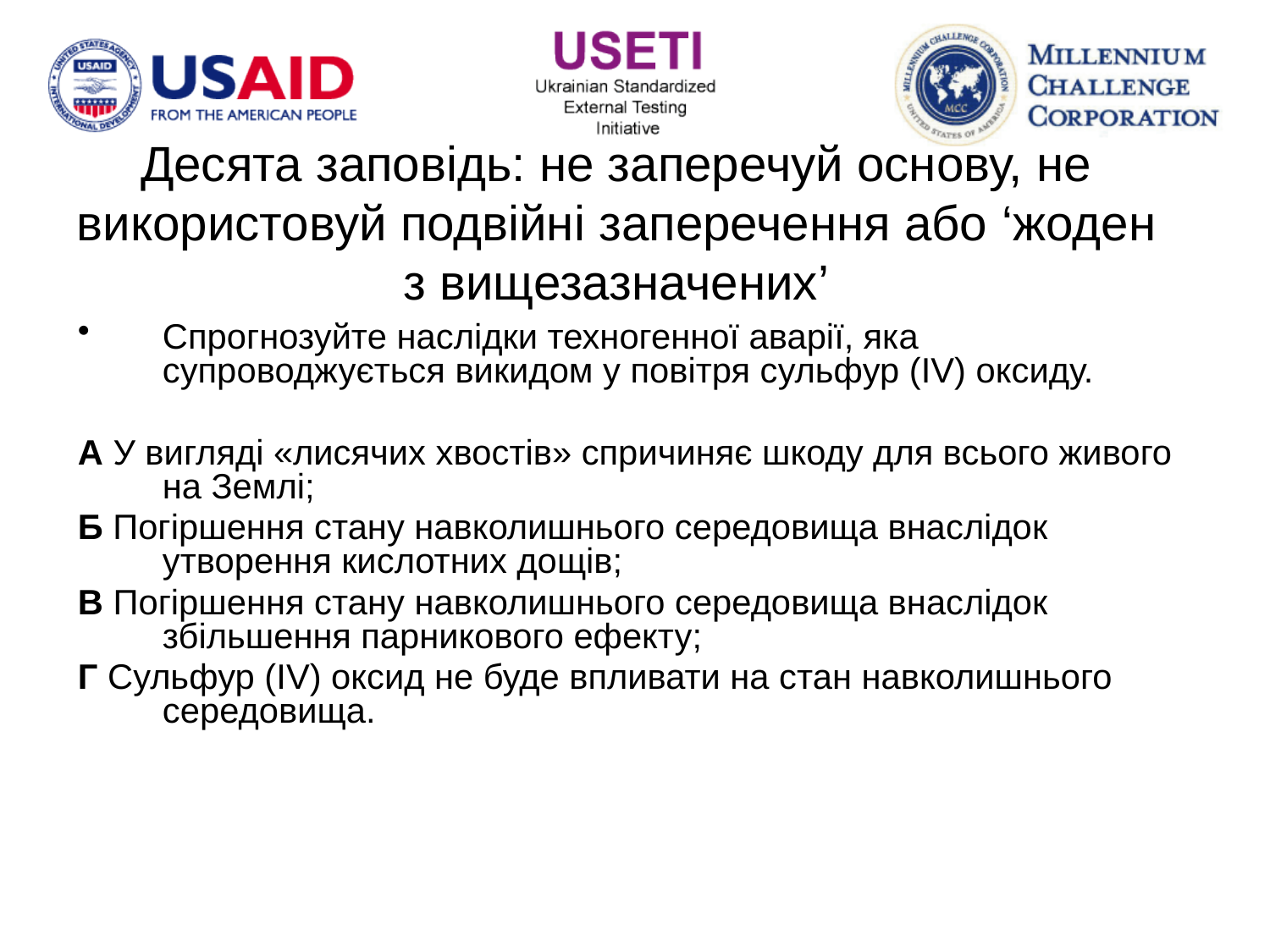

# Десята заповідь: не заперечуй основу, не використовуй подвійні заперечення або ‘жоден з вищезазначених’
Спрогнозуйте наслідки техногенної аварії, яка супроводжується викидом у повітря сульфур (IV) оксиду.

А У вигляді «лисячих хвостів» спричиняє шкоду для всього живого на Землі;
Б Погіршення стану навколишнього середовища внаслідок утворення кислотних дощів;
В Погіршення стану навколишнього середовища внаслідок збільшення парникового ефекту;
Г Сульфур (IV) оксид не буде впливати на стан навколишнього середовища.